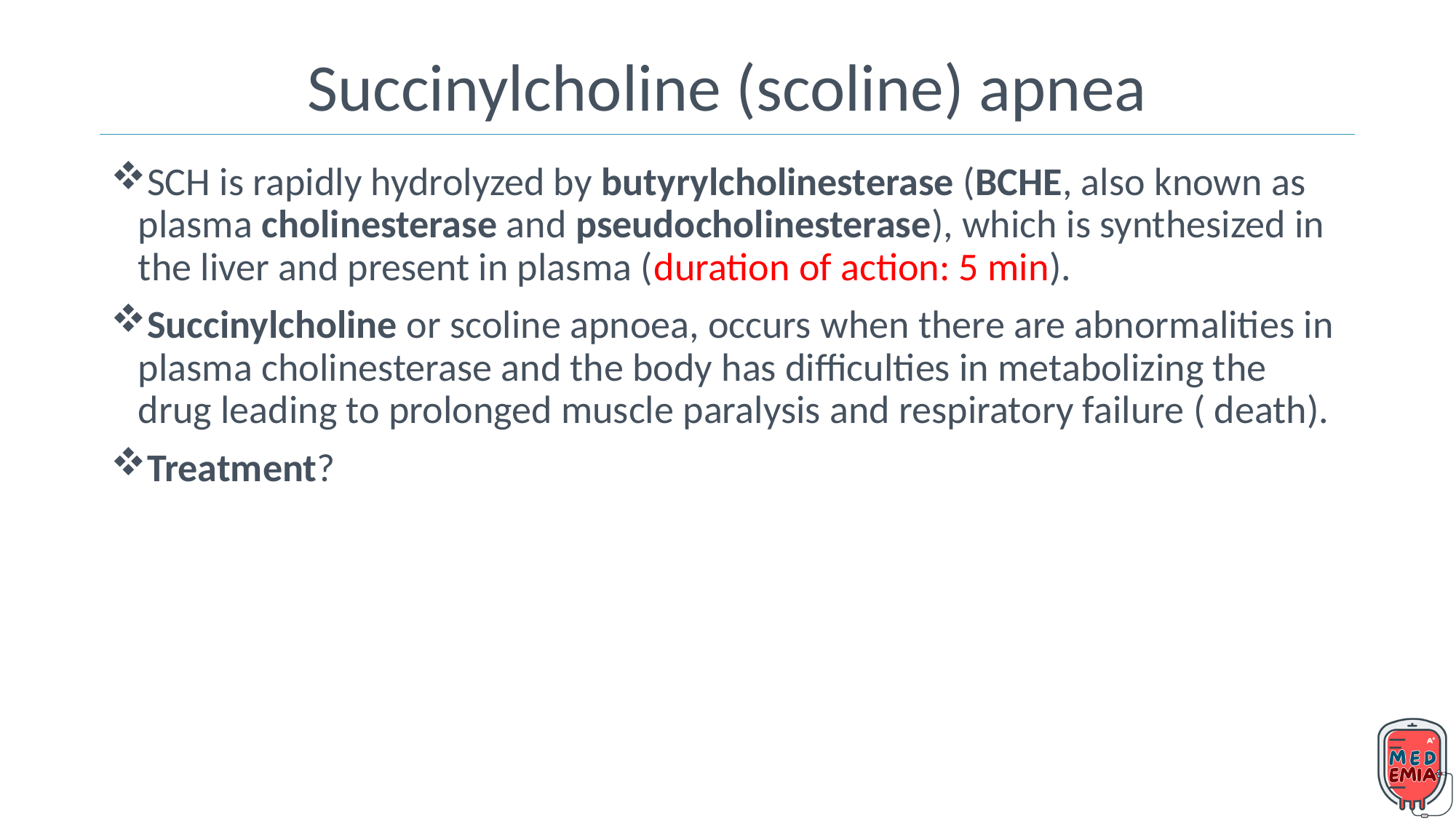

# Succinylcholine (scoline) apnea
SCH is rapidly hydrolyzed by butyrylcholinesterase (BCHE, also known as plasma cholinesterase and pseudocholinesterase), which is synthesized in the liver and present in plasma (duration of action: 5 min).
Succinylcholine or scoline apnoea, occurs when there are abnormalities in plasma cholinesterase and the body has difficulties in metabolizing the drug leading to prolonged muscle paralysis and respiratory failure ( death).
Treatment?